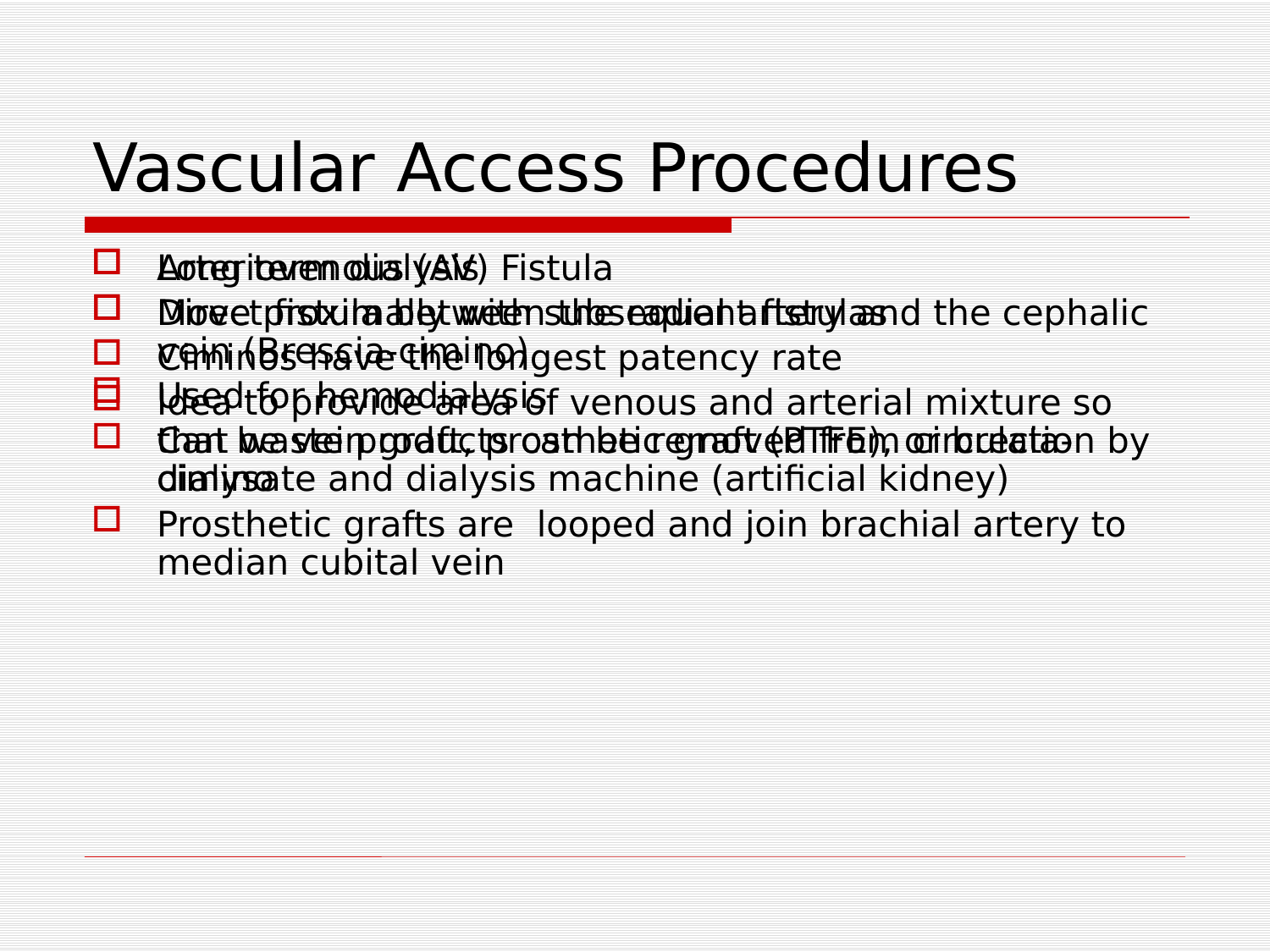

# Vascular Access Procedures
Arteriovenous (AV) Fistula
Direct fistula between the radial artery and the cephalic vein (Brescia-cimino)
Used for hemodialysis
Can be vein graft, prosthetic graft (PTFE), or brecia-cimino
Prosthetic grafts are  looped and join brachial artery to median cubital vein
Long term dialysis
Move proximally with subsequent fistulas
Ciminos have the longest patency rate
Idea to provide area of venous and arterial mixture so that waste products can be removed from circulation by dialysate and dialysis machine (artificial kidney)